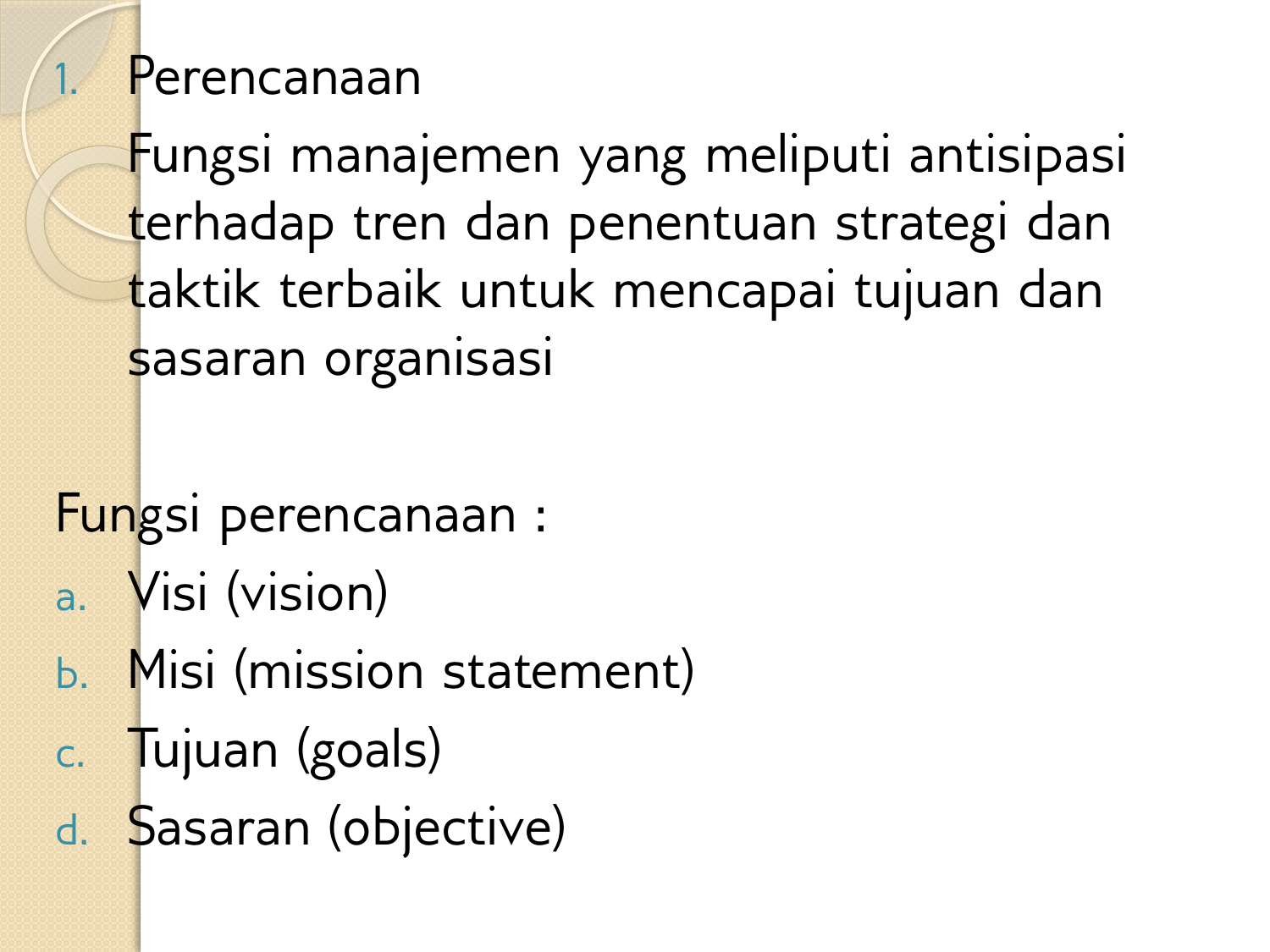

Perencanaan
	Fungsi manajemen yang meliputi antisipasi terhadap tren dan penentuan strategi dan taktik terbaik untuk mencapai tujuan dan sasaran organisasi

Fungsi perencanaan :
Visi (vision)
Misi (mission statement)
Tujuan (goals)
Sasaran (objective)